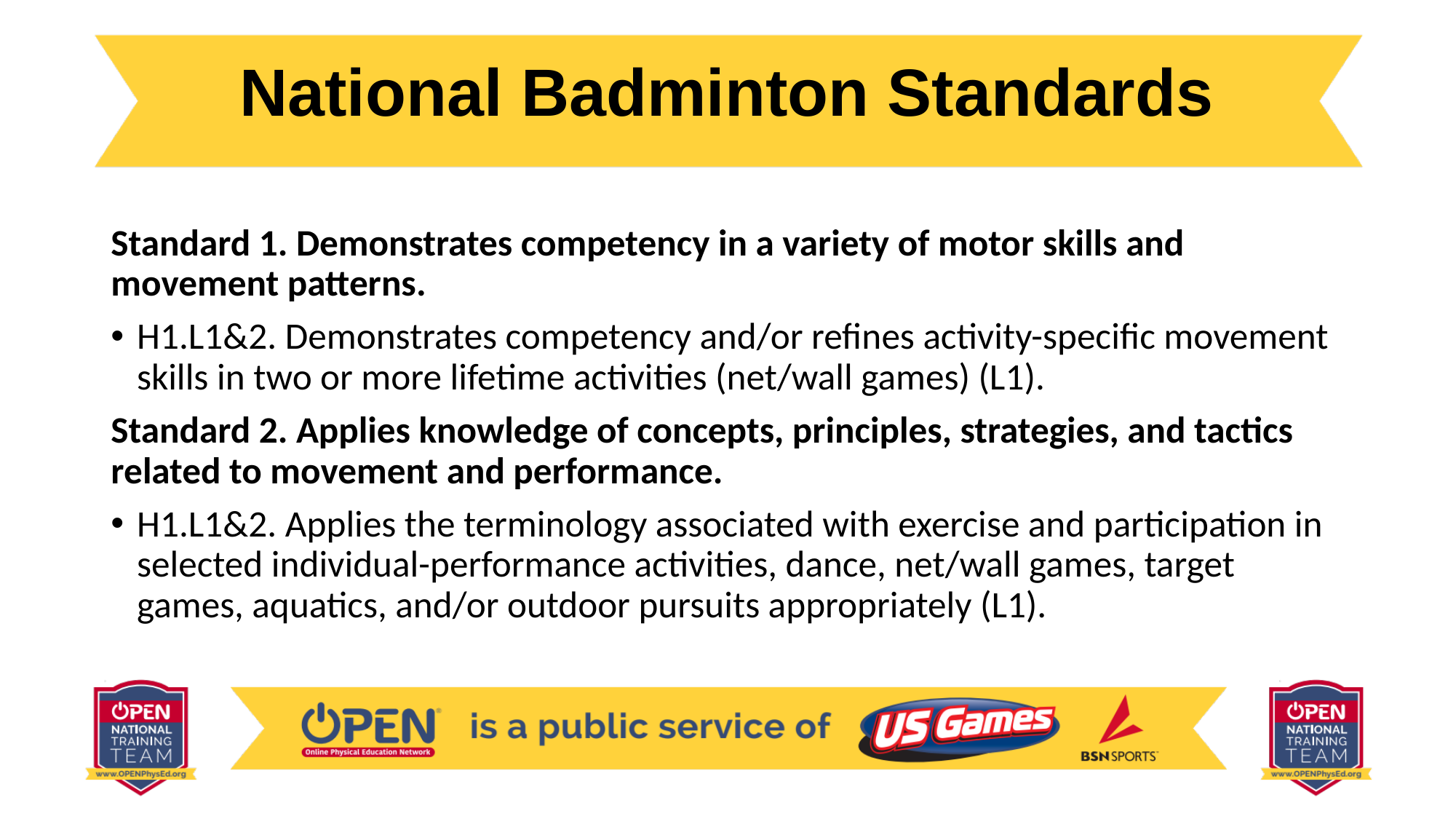

# National Badminton Standards

Standard 1. Demonstrates competency in a variety of motor skills and movement patterns.
H1.L1&2. Demonstrates competency and/or refines activity-specific movement skills in two or more lifetime activities (net/wall games) (L1).
Standard 2. Applies knowledge of concepts, principles, strategies, and tactics related to movement and performance.
H1.L1&2. Applies the terminology associated with exercise and participation in selected individual-performance activities, dance, net/wall games, target games, aquatics, and/or outdoor pursuits appropriately (L1).